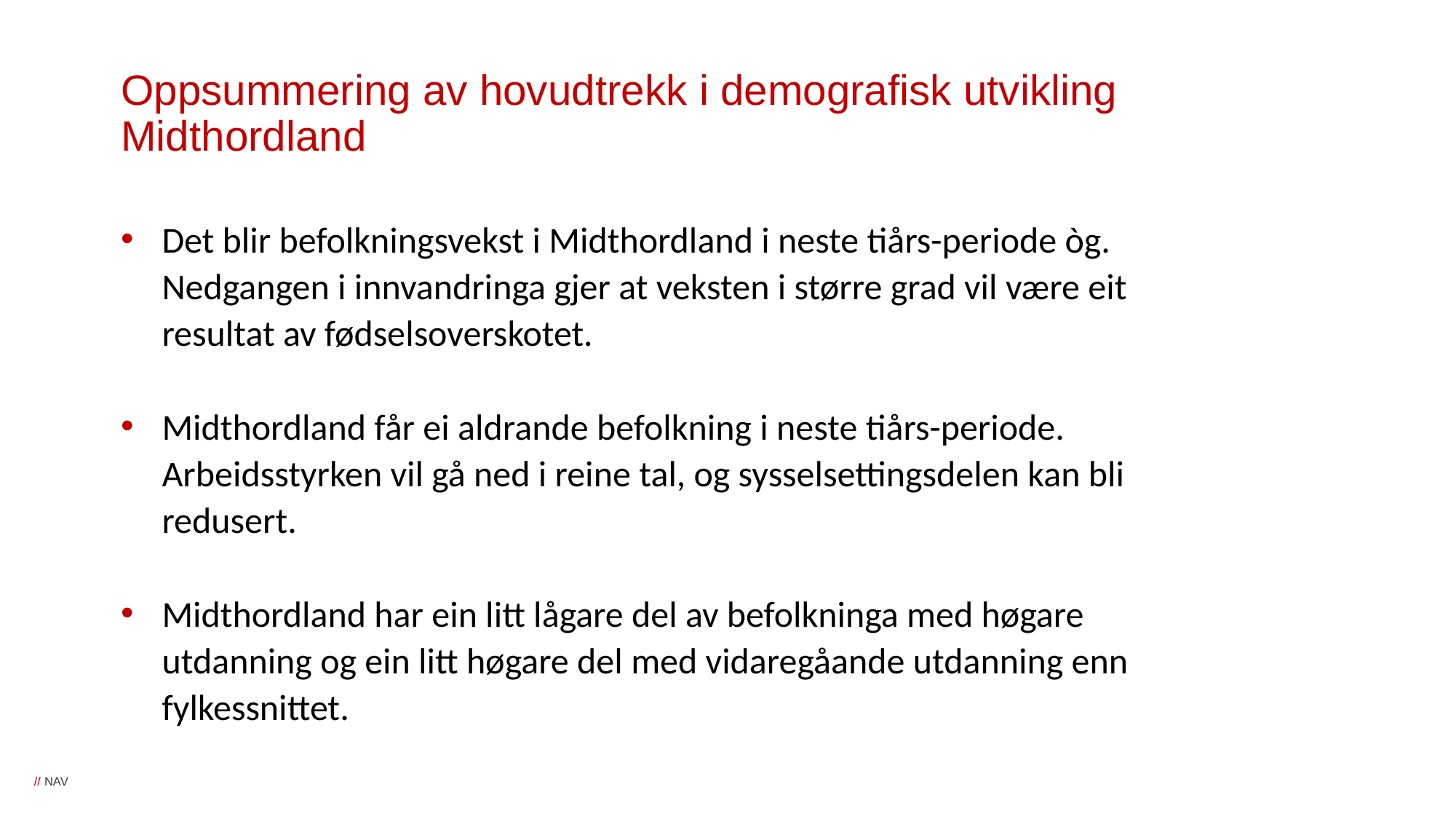

# Oppsummering av hovudtrekk i demografisk utvikling Midthordland
Det blir befolkningsvekst i Midthordland i neste tiårs-periode òg. Nedgangen i innvandringa gjer at veksten i større grad vil være eit resultat av fødselsoverskotet.

Midthordland får ei aldrande befolkning i neste tiårs-periode. Arbeidsstyrken vil gå ned i reine tal, og sysselsettingsdelen kan bli redusert.

Midthordland har ein litt lågare del av befolkninga med høgare utdanning og ein litt høgare del med vidaregåande utdanning enn fylkessnittet.